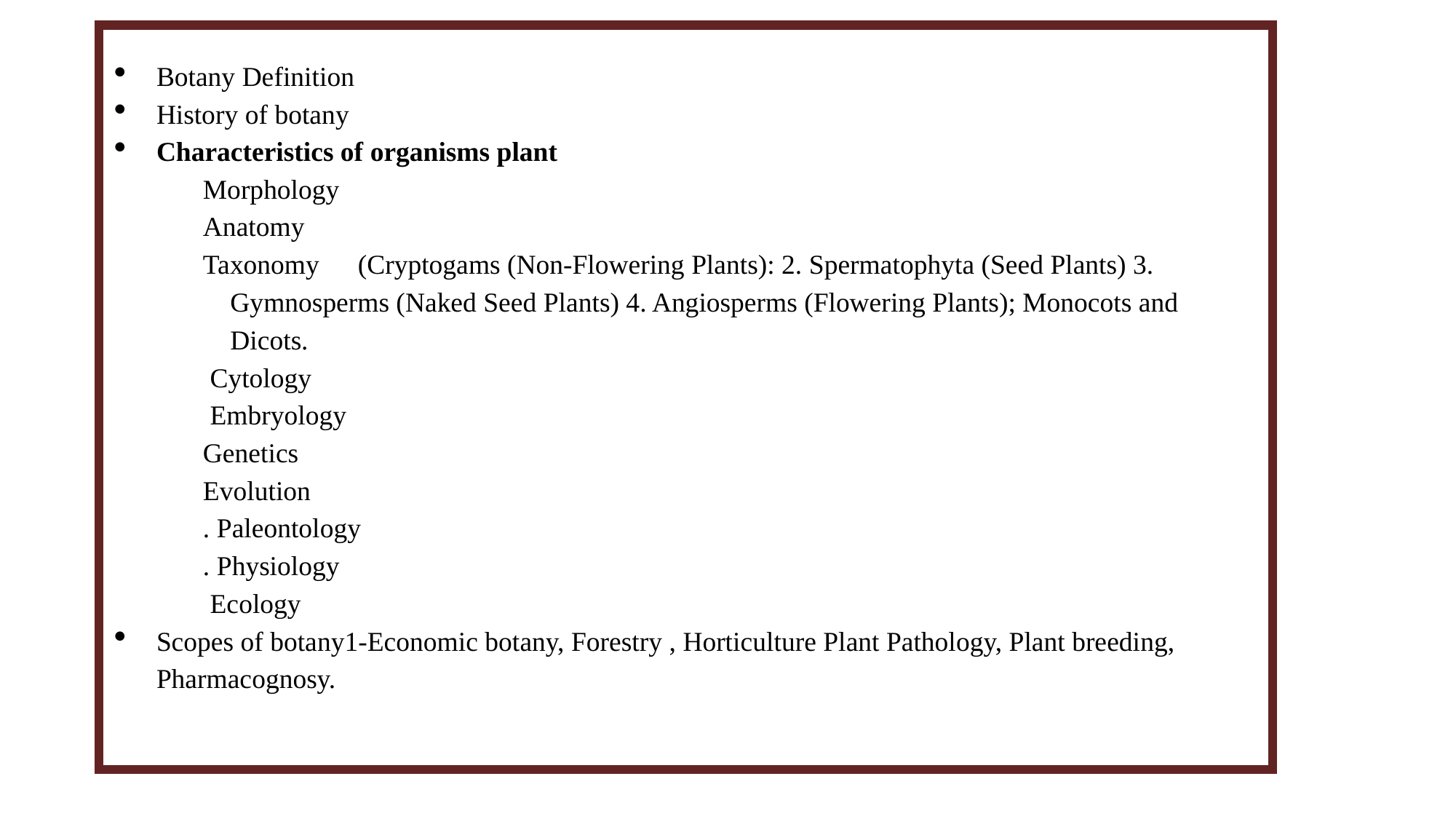

Botany Definition
History of botany
Characteristics of organisms plant
Morphology
Anatomy
Taxonomy      (Cryptogams (Non-Flowering Plants): 2. Spermatophyta (Seed Plants) 3. Gymnosperms (Naked Seed Plants) 4. Angiosperms (Flowering Plants); Monocots and Dicots.
 Cytology
 Embryology
Genetics
Evolution
. Paleontology
. Physiology
 Ecology
Scopes of botany1-Economic botany, Forestry , Horticulture Plant Pathology, Plant breeding, Pharmacognosy.